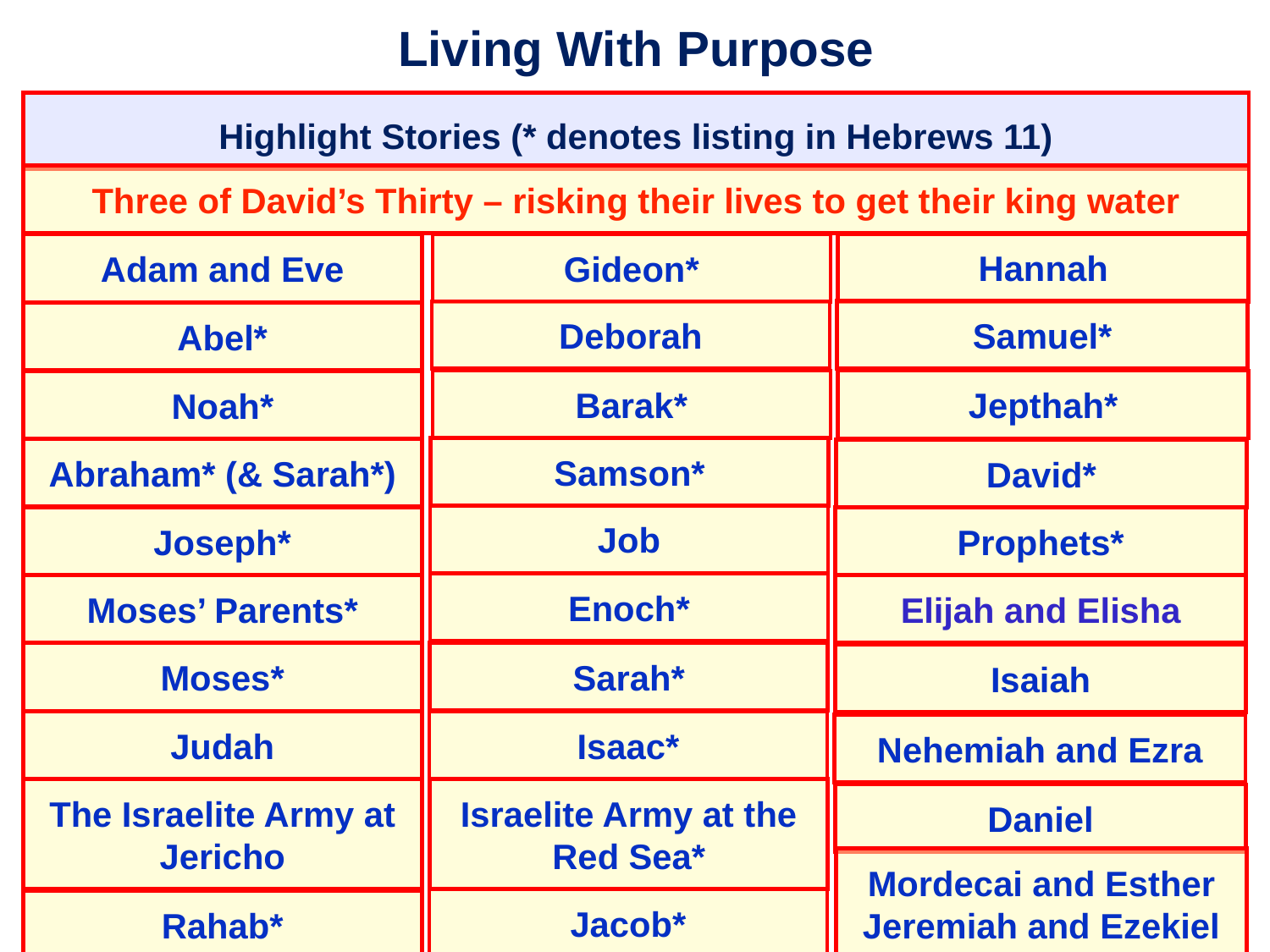

# Living With Purpose
Highlight Stories (* denotes listing in Hebrews 11)
Three of David’s Thirty – risking their lives to get their king water
Hannah
Gideon*
Adam and Eve
Samuel*
Deborah
Abel*
Jepthah*
Barak*
Noah*
Samson*
Abraham* (& Sarah*)
David*
Job
Prophets*
Joseph*
Enoch*
Moses’ Parents*
Elijah and Elisha
Sarah*
Moses*
Isaiah
Isaac*
Judah
Nehemiah and Ezra
Israelite Army at the Red Sea*
The Israelite Army at Jericho
Daniel
Mordecai and Esther Jeremiah and Ezekiel
Jacob*
Rahab*